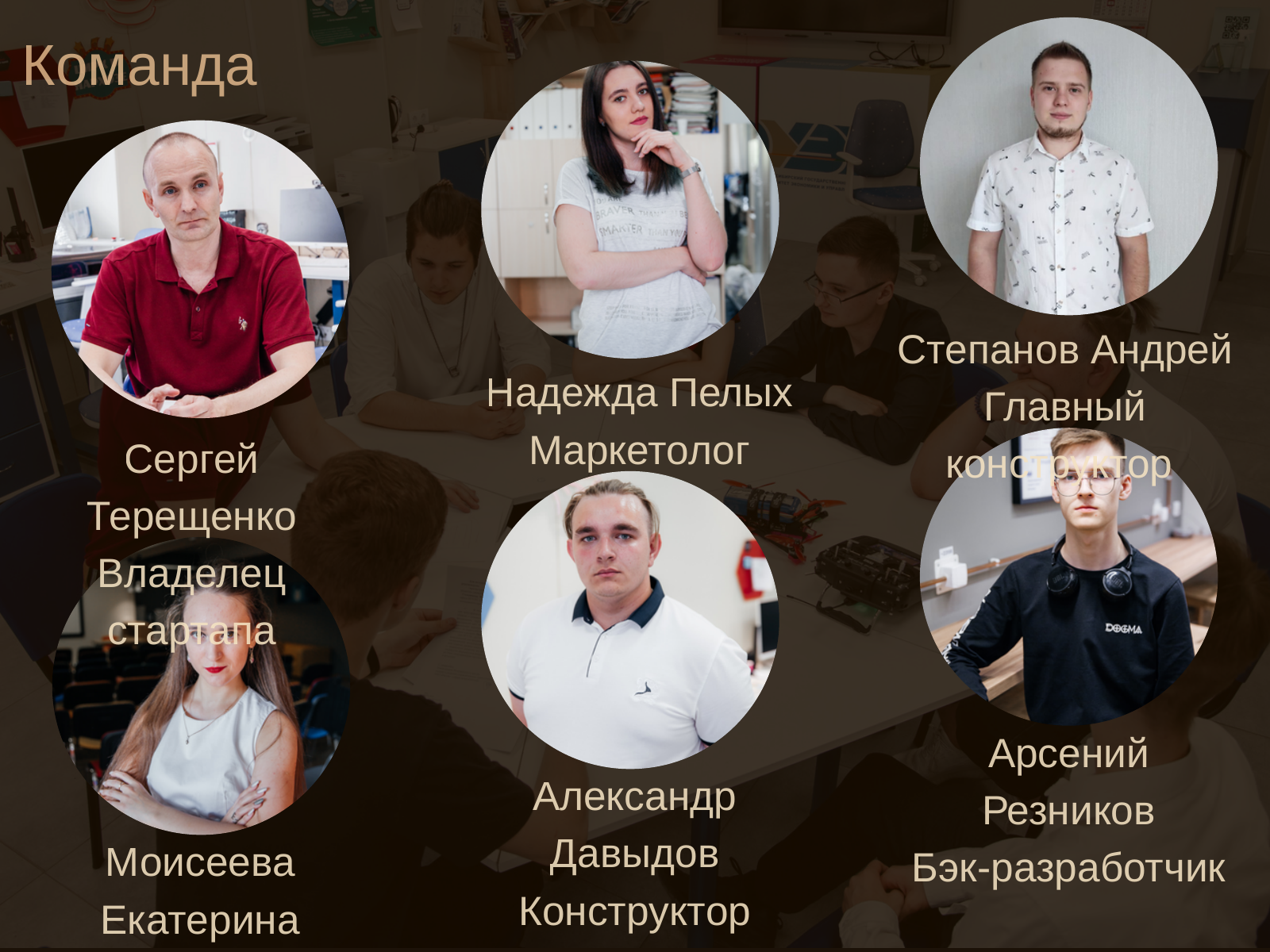

Команда

Степанов Андрей
Главный конструктор
Надежда Пелых
Маркетолог
Сергей Терещенко
Владелец стартапа

Арсений Резников
Бэк-разработчик
Александр Давыдов
Конструктор дрона
Моисеева Екатерина
Руководитель проекта